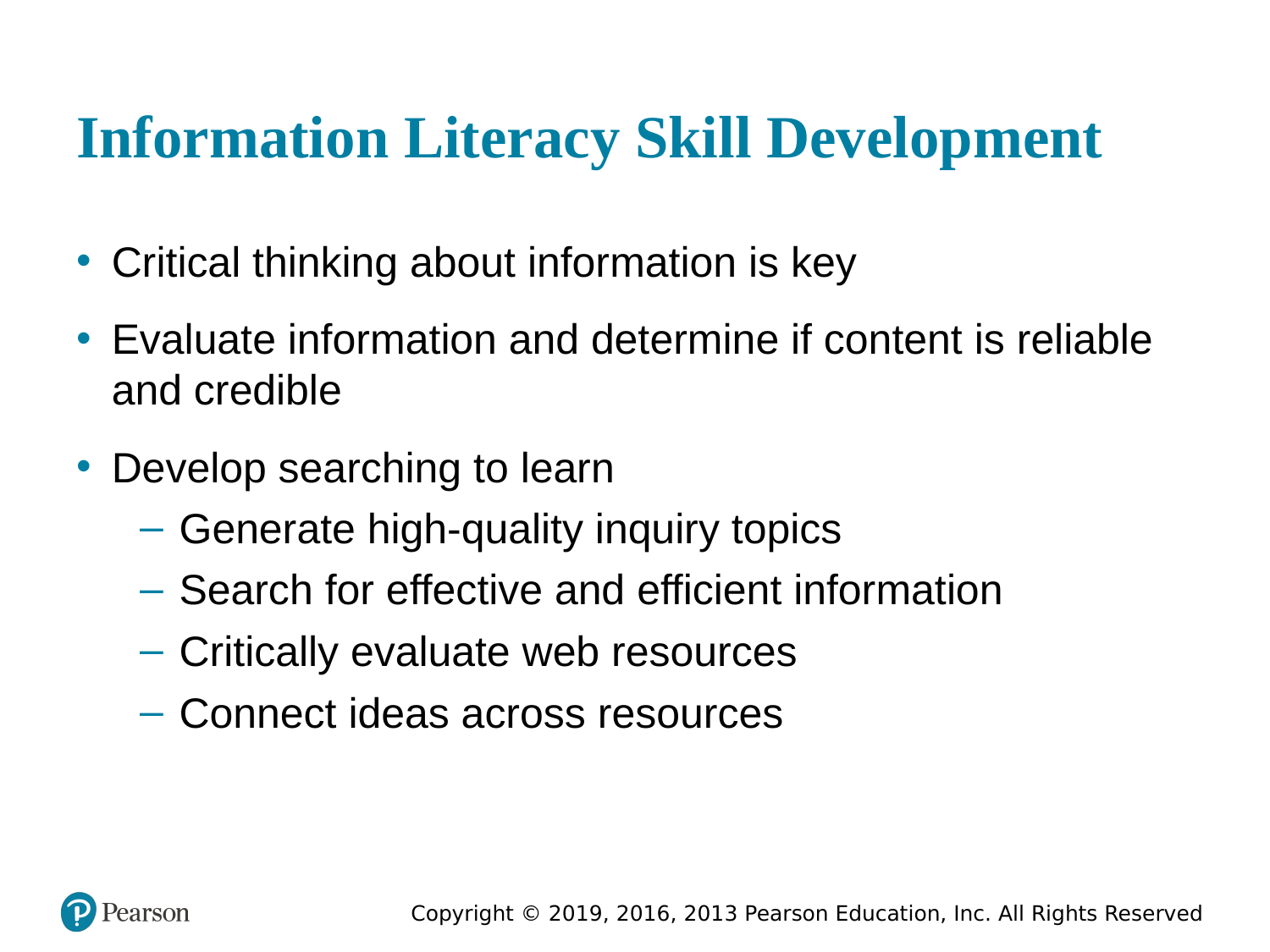

# Information Literacy Skill Development
Critical thinking about information is key
Evaluate information and determine if content is reliable and credible
Develop searching to learn
Generate high-quality inquiry topics
Search for effective and efficient information
Critically evaluate web resources
Connect ideas across resources